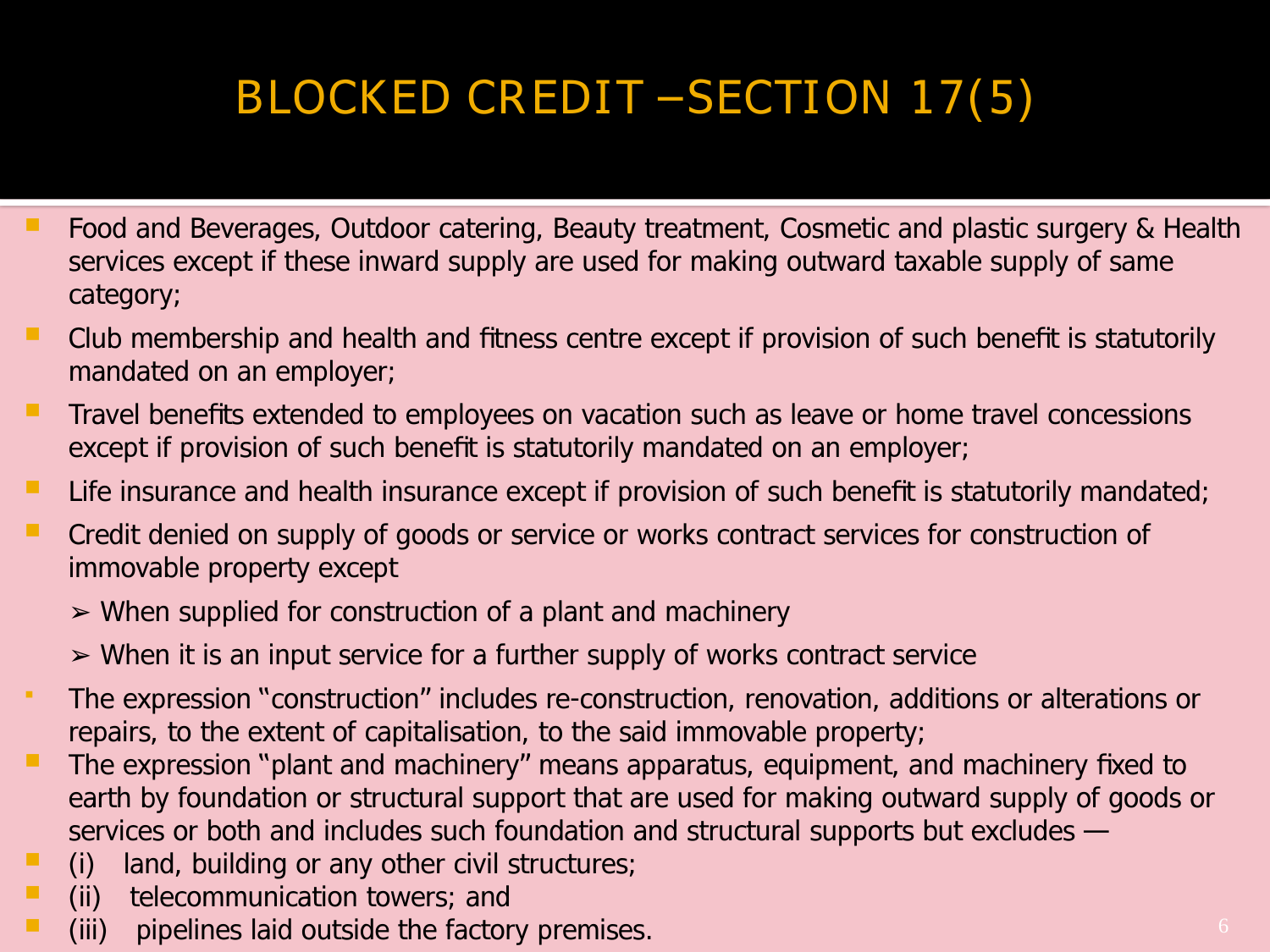

# BLOCKED CREDIT –SECTION 17(5)
Food and Beverages, Outdoor catering, Beauty treatment, Cosmetic and plastic surgery & Health services except if these inward supply are used for making outward taxable supply of same category;
Club membership and health and fitness centre except if provision of such benefit is statutorily mandated on an employer;
Travel benefits extended to employees on vacation such as leave or home travel concessions except if provision of such benefit is statutorily mandated on an employer;
Life insurance and health insurance except if provision of such benefit is statutorily mandated;
Credit denied on supply of goods or service or works contract services for construction of immovable property except
	➢ When supplied for construction of a plant and machinery
	➢ When it is an input service for a further supply of works contract service
The expression “construction” includes re-construction, renovation, additions or alterations or repairs, to the extent of capitalisation, to the said immovable property;
The expression “plant and machinery” means apparatus, equipment, and machinery fixed to earth by foundation or structural support that are used for making outward supply of goods or services or both and includes such foundation and structural supports but excludes —
(i) land, building or any other civil structures;
(ii) telecommunication towers; and
(iii) pipelines laid outside the factory premises.

6